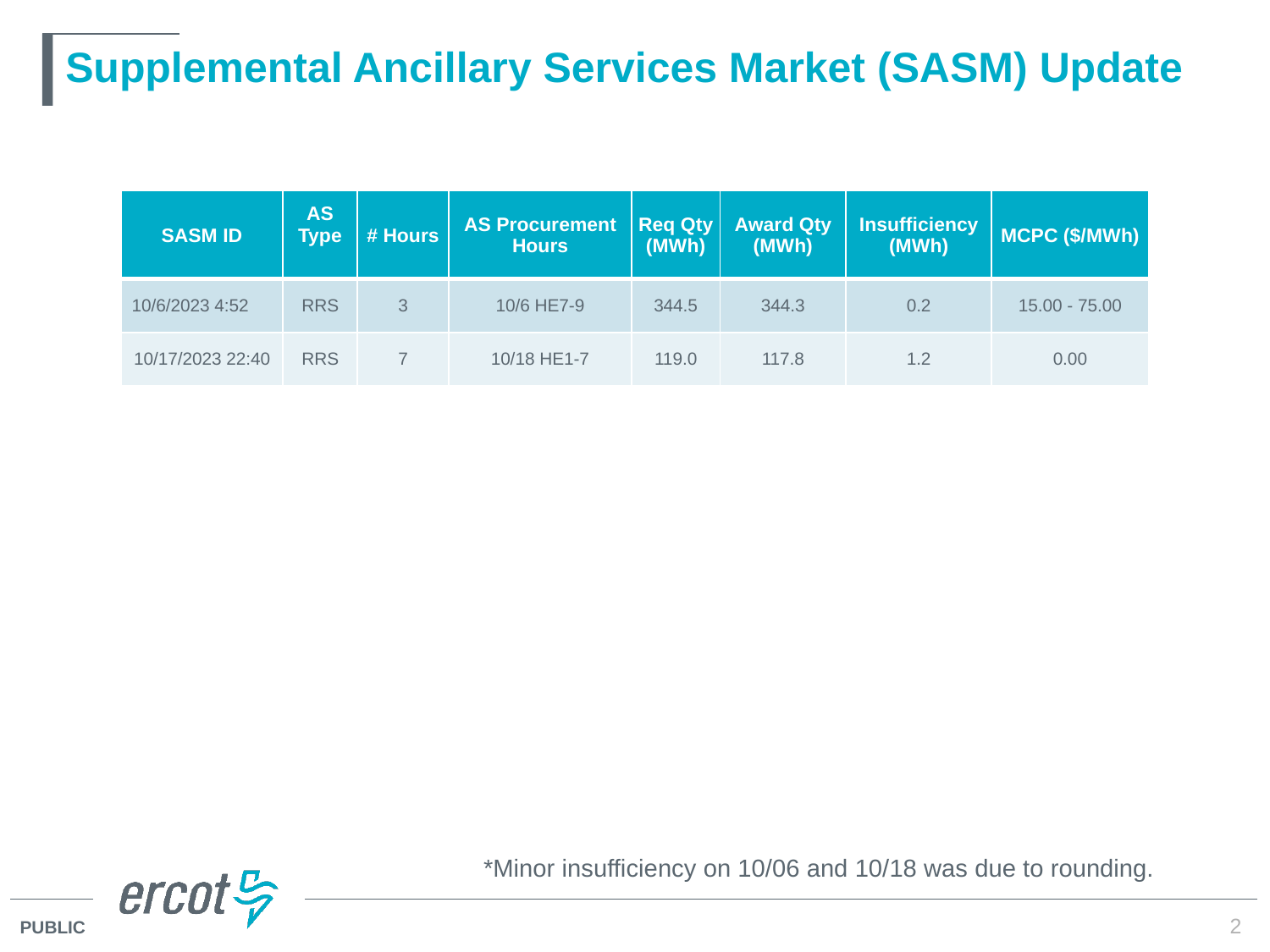

# Supplemental Ancillary Services Market (SASM) Update
| SASM ID | AS Type | # Hours | AS Procurement Hours | Req Qty (MWh) | Award Qty (MWh) | Insufficiency (MWh) | MCPC ($/MWh) |
| --- | --- | --- | --- | --- | --- | --- | --- |
| 10/6/2023 4:52 | RRS | 3 | 10/6 HE7-9 | 344.5 | 344.3 | 0.2 | 15.00 - 75.00 |
| 10/17/2023 22:40 | RRS | 7 | 10/18 HE1-7 | 119.0 | 117.8 | 1.2 | 0.00 |
*Minor insufficiency on 10/06 and 10/18 was due to rounding.
2